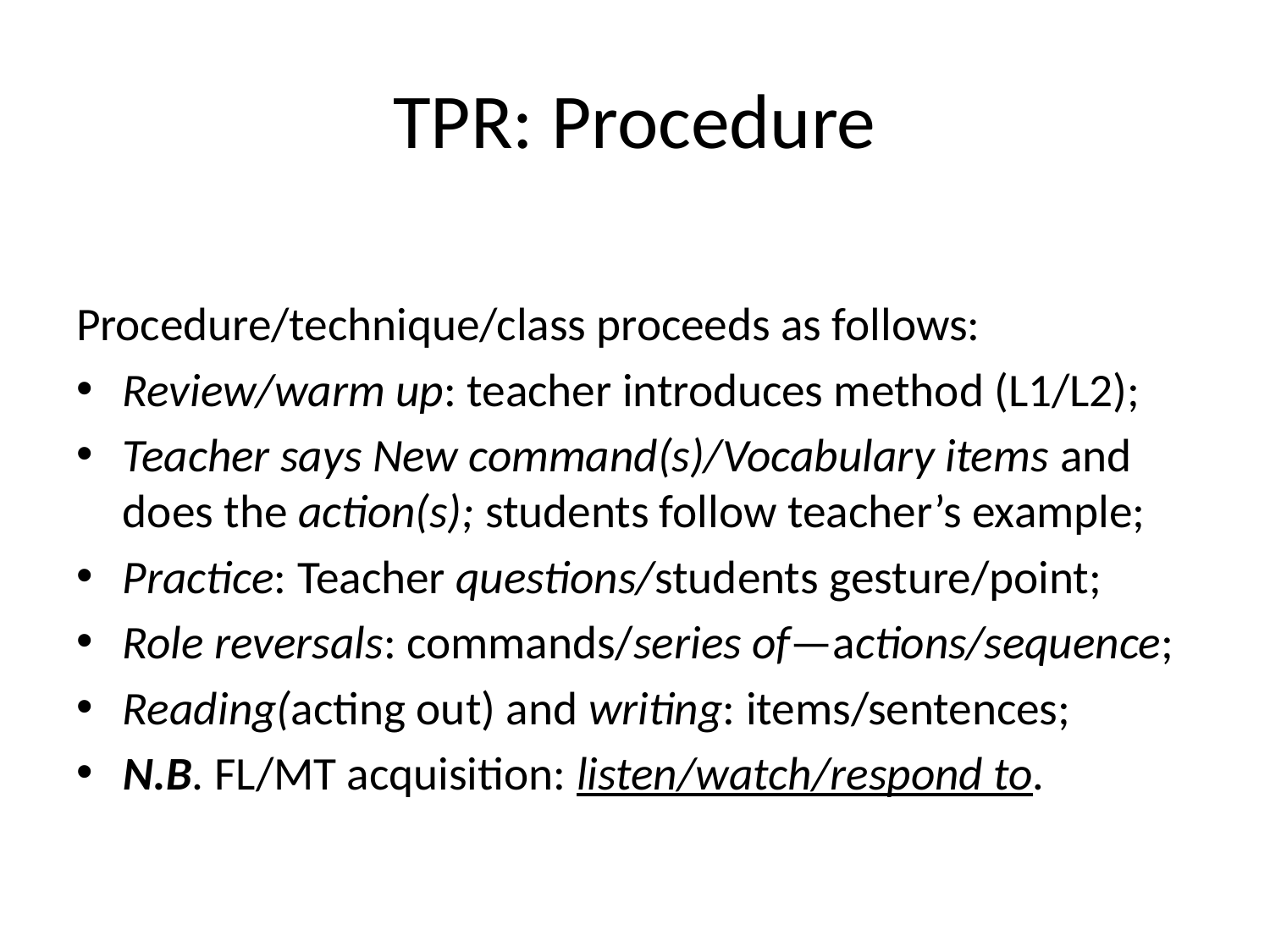

# TPR: Procedure

Procedure/technique/class proceeds as follows:
Review/warm up: teacher introduces method (L1/L2);
Teacher says New command(s)/Vocabulary items and does the action(s); students follow teacher’s example;
Practice: Teacher questions/students gesture/point;
Role reversals: commands/series of—actions/sequence;
Reading(acting out) and writing: items/sentences;
N.B. FL/MT acquisition: listen/watch/respond to.